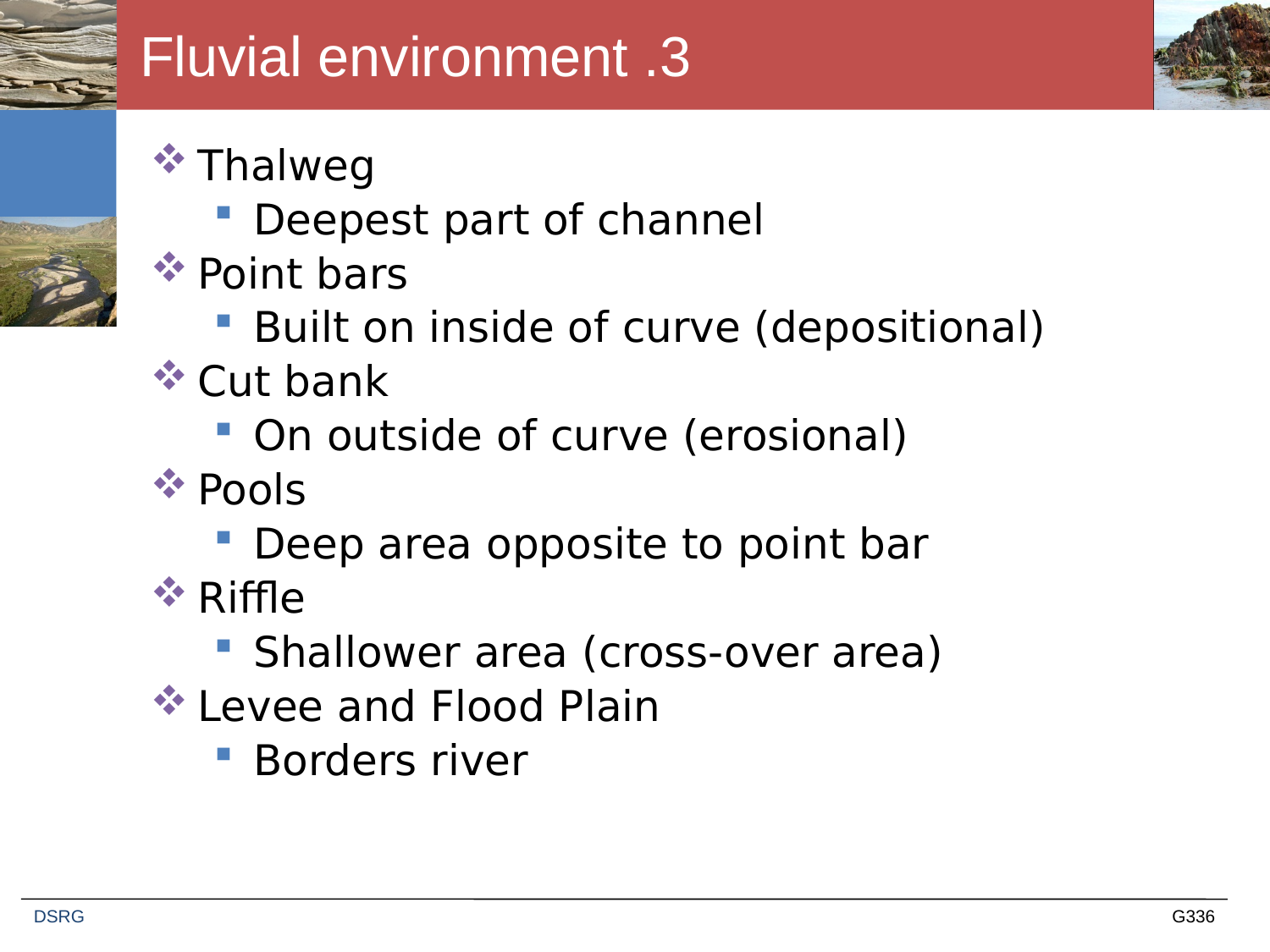

# 3. Fluvial environment
Thalweg
Deepest part of channel
Point bars
Built on inside of curve (depositional)
Cut bank
On outside of curve (erosional)
Pools
Deep area opposite to point bar
Riffle
Shallower area (cross-over area)
Levee and Flood Plain
Borders river

DSRG
G336